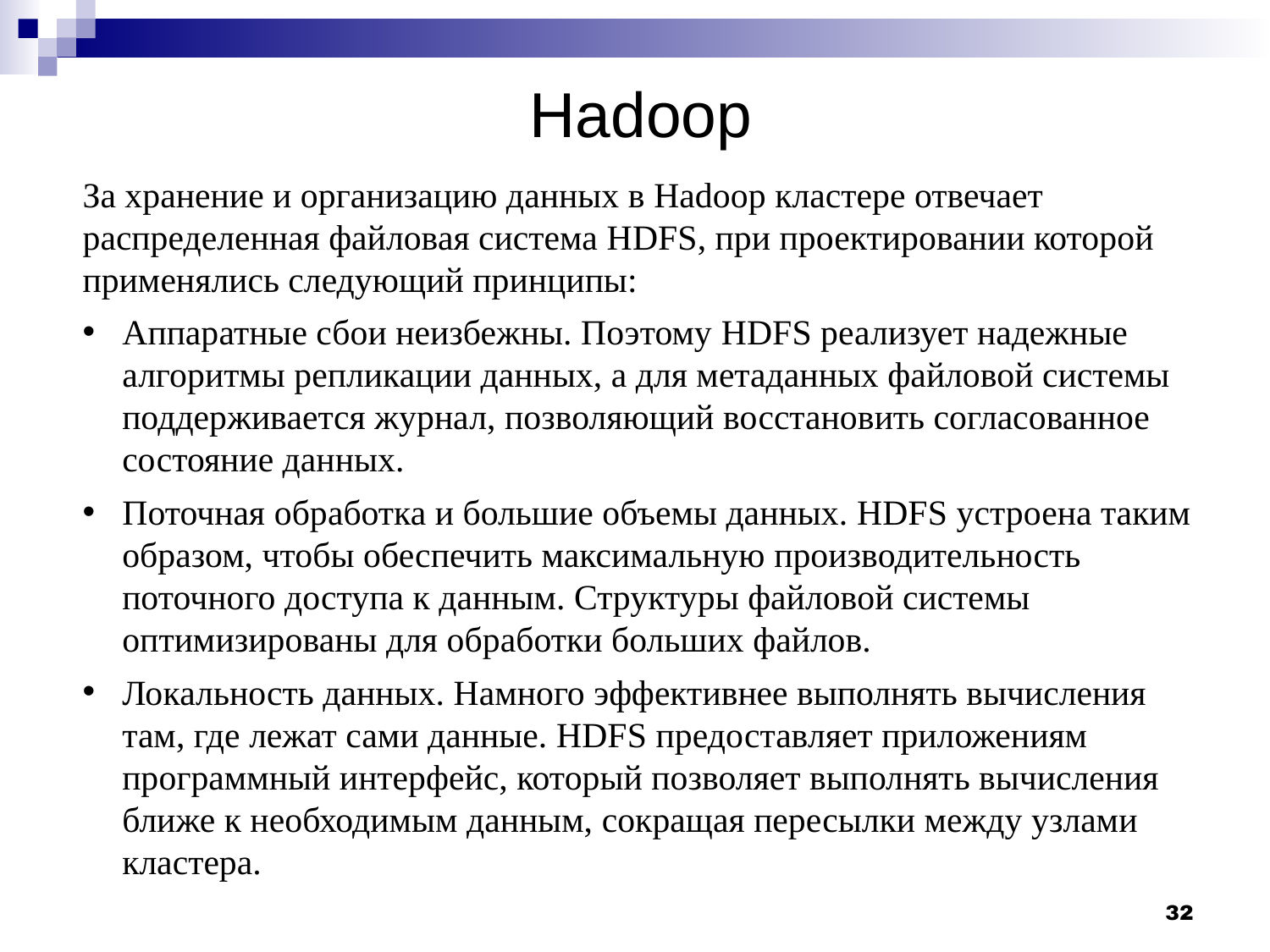

# Hadoop
За хранение и организацию данных в Hadoop кластере отвечает распределенная файловая система HDFS, при проектировании которой применялись следующий принципы:
Аппаратные сбои неизбежны. Поэтому HDFS реализует надежные алгоритмы репликации данных, а для метаданных файловой системы поддерживается журнал, позволяющий восстановить согласованное состояние данных.
Поточная обработка и большие объемы данных. HDFS устроена таким образом, чтобы обеспечить максимальную производительность поточного доступа к данным. Структуры файловой системы оптимизированы для обработки больших файлов.
Локальность данных. Намного эффективнее выполнять вычисления там, где лежат сами данные. HDFS предоставляет приложениям программный интерфейс, который позволяет выполнять вычисления ближе к необходимым данным, сокращая пересылки между узлами кластера.

32